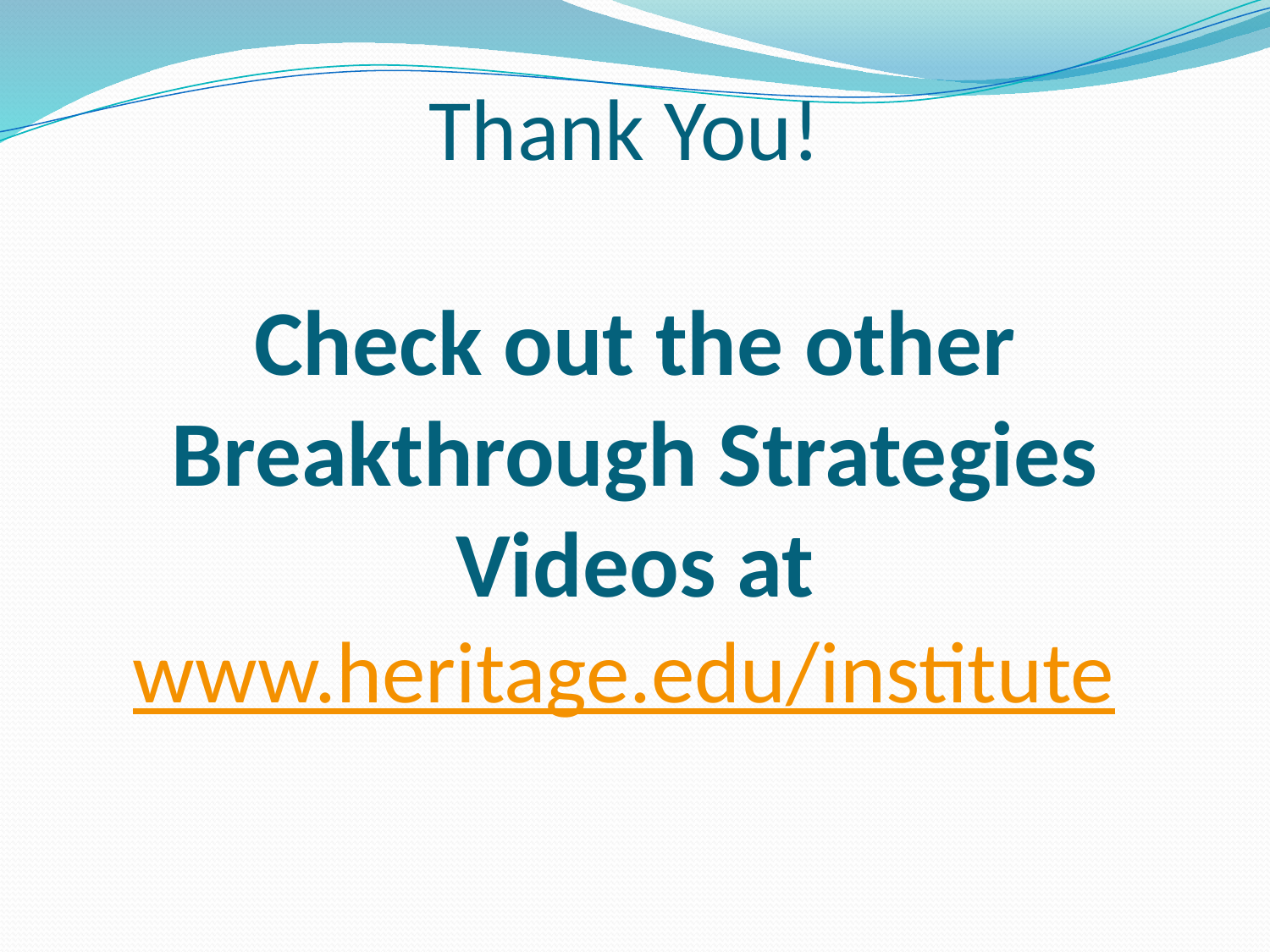

# Thank You! Check out the other Breakthrough Strategies Videos at www.heritage.edu/institute